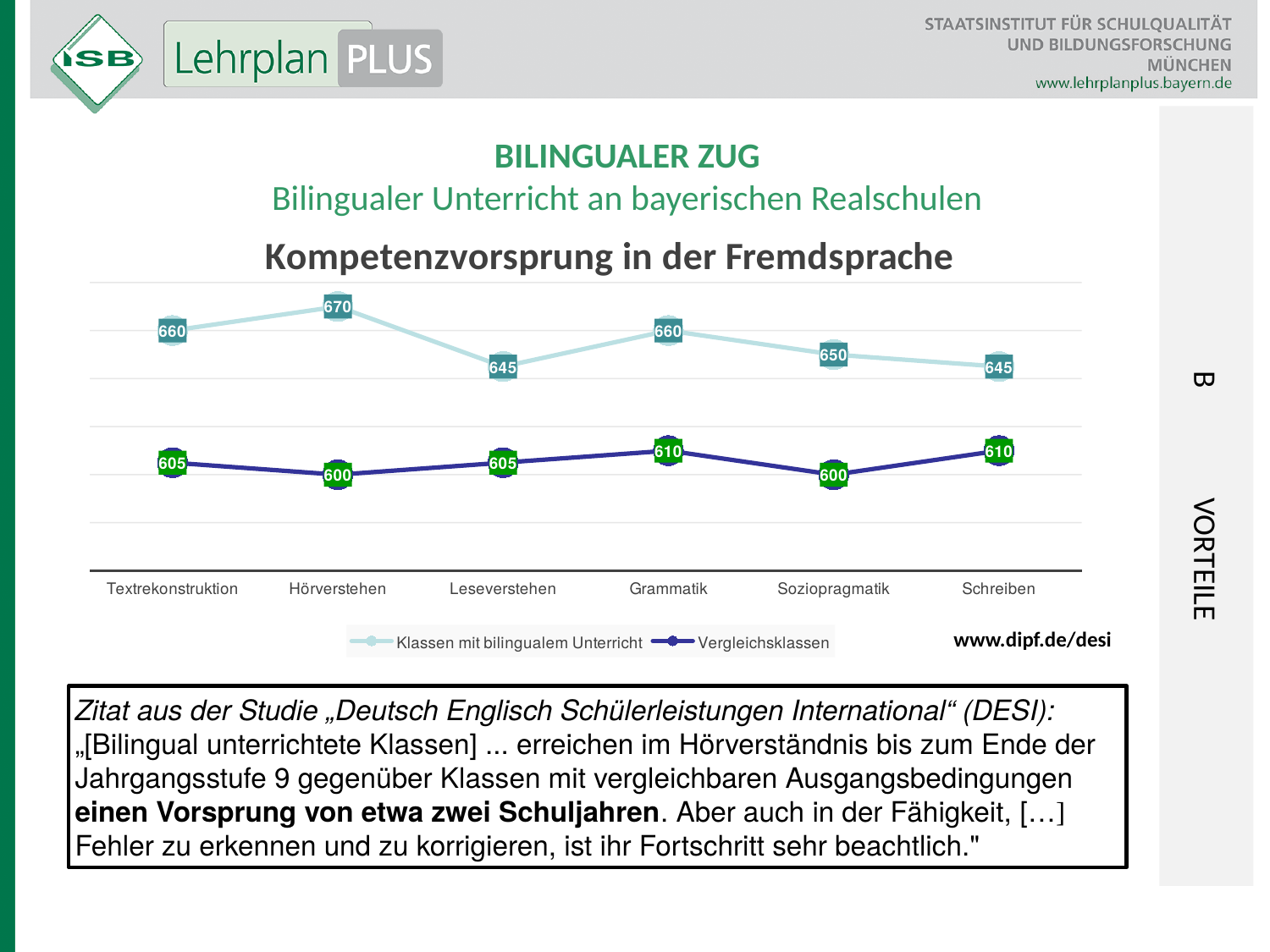

B	VORTEILE

BILINGUALER ZUG
Bilingualer Unterricht an bayerischen Realschulen

### Chart: Kompetenzvorsprung in der Fremdsprache

| Category | Klassen mit bilingualem Unterricht | Vergleichsklassen |
|---|---|---|
| Textrekonstruktion | 660.0 | 605.0 |
| Hörverstehen | 670.0 | 600.0 |
| Leseverstehen | 645.0 | 605.0 |
| Grammatik | 660.0 | 610.0 |
| Soziopragmatik | 650.0 | 600.0 |
| Schreiben | 645.0 | 610.0 |

www.dipf.de/desi
Zitat aus der Studie „Deutsch Englisch Schülerleistungen International“ (DESI):
„[Bilingual unterrichtete Klassen] ... erreichen im Hörverständnis bis zum Ende der Jahrgangsstufe 9 gegenüber Klassen mit vergleichbaren Ausgangsbedingungen
einen Vorsprung von etwa zwei Schuljahren. Aber auch in der Fähigkeit, […] Fehler zu erkennen und zu korrigieren, ist ihr Fortschritt sehr beachtlich."